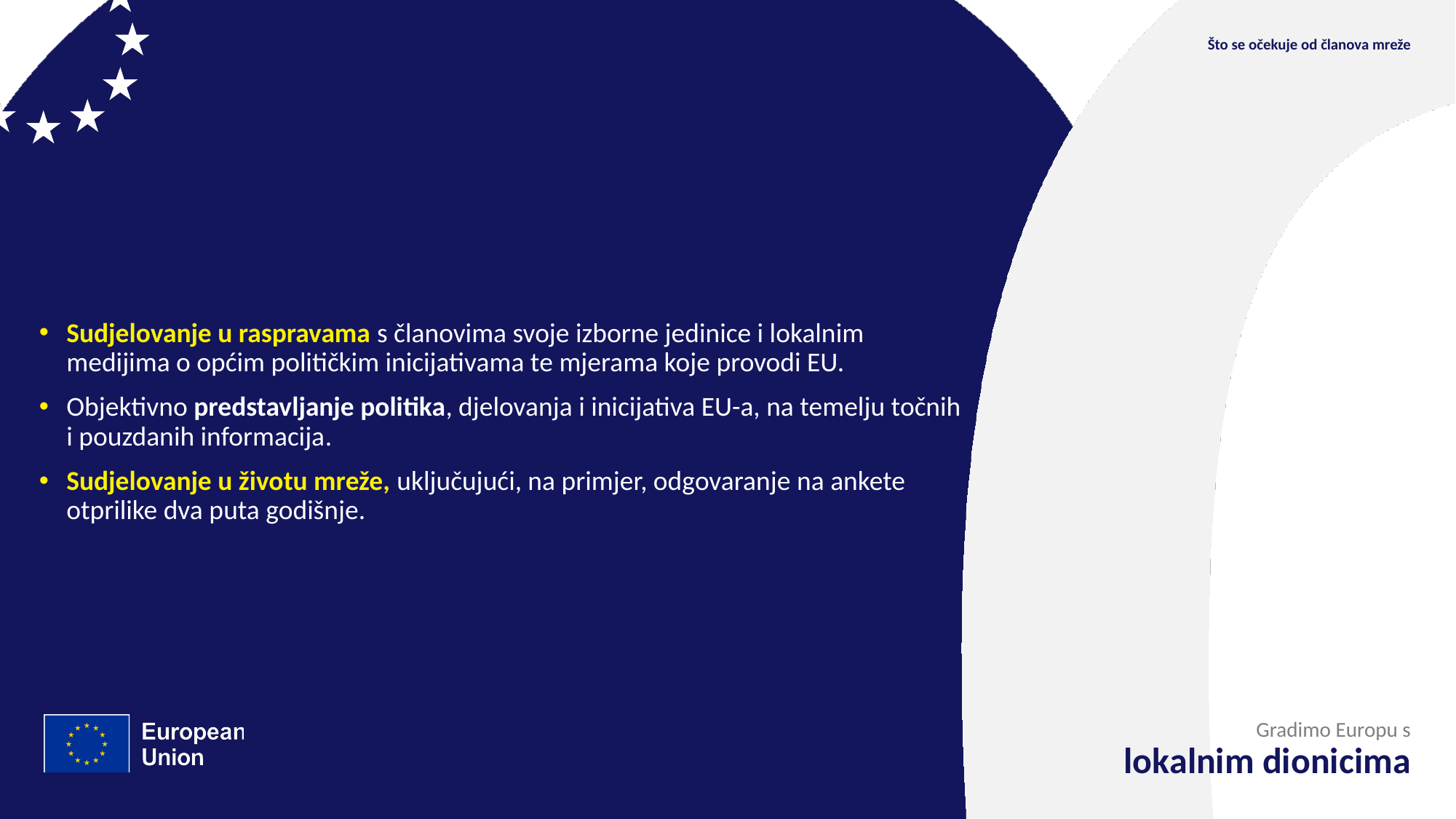

Što se očekuje od članova mreže
Sudjelovanje u raspravama s članovima svoje izborne jedinice i lokalnim medijima o općim političkim inicijativama te mjerama koje provodi EU.
Objektivno predstavljanje politika, djelovanja i inicijativa EU-a, na temelju točnih i pouzdanih informacija.
Sudjelovanje u životu mreže, uključujući, na primjer, odgovaranje na ankete otprilike dva puta godišnje.
Gradimo Europu s
lokalnim dionicima